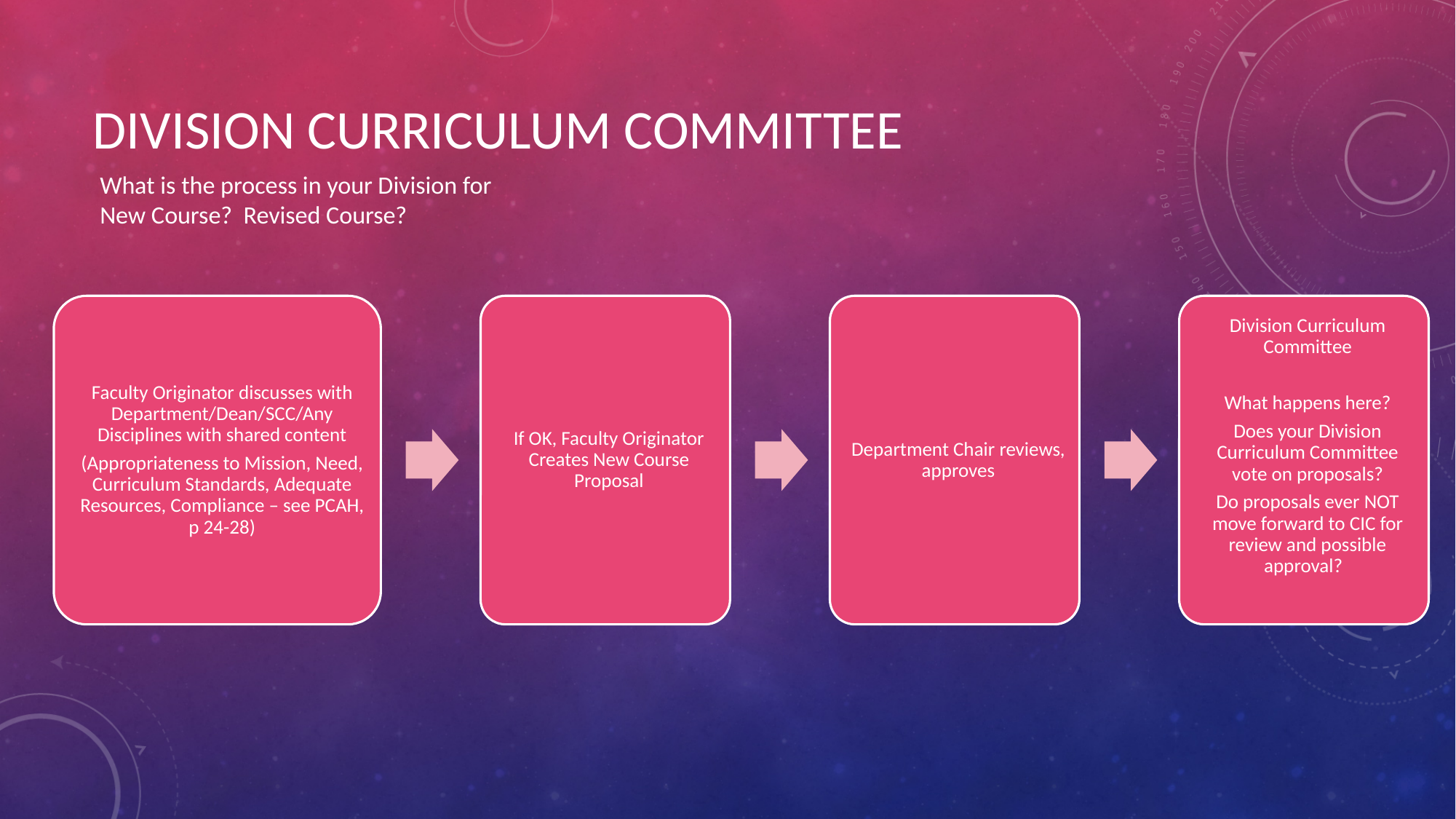

# division curriculum committee
Faculty Originator discusses with Department/Dean/SCC/Any Disciplines with shared content
(Appropriateness to Mission, Need, Curriculum Standards, Adequate Resources, Compliance – see PCAH, p 24-28)

If OK, Faculty Originator Creates New Course Proposal

Department Chair reviews, approves

Division Curriculum Committee

What happens here?
Does your Division Curriculum Committee vote on proposals?
Do proposals ever NOT move forward to CIC for review and possible approval?

What is the process in your Division for New Course?  Revised Course?